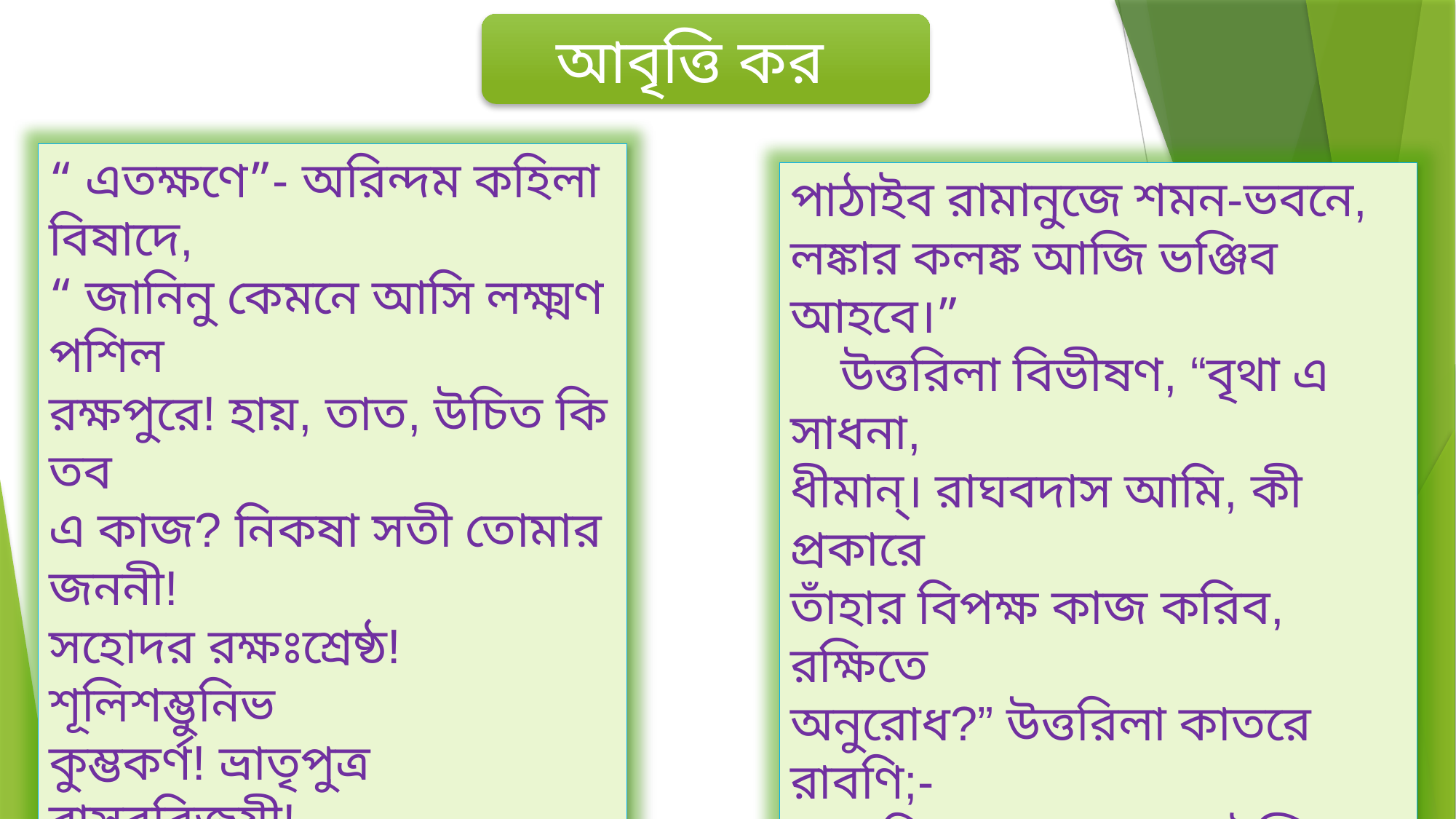

আবৃত্তি কর
“ এতক্ষণে”- অরিন্দম কহিলা বিষাদে,
“ জানিনু কেমনে আসি লক্ষ্মণ পশিল
রক্ষপুরে! হায়, তাত, উচিত কি তব
এ কাজ? নিকষা সতী তোমার জননী!
সহোদর রক্ষঃশ্রেষ্ঠ! শূলিশম্ভুনিভ
কুম্ভকর্ণ! ভ্রাতৃপুত্র বাসববিজয়ী!
নিজগৃহপথ, তাত, দেখাও তস্করে?
চণ্ডালে বসাও আনি রাজার আলয়ে?
কিন্তু নাহি গঞ্জি তোমা, গুরু জন তুমি
পিতৃতুল্য। ছাড় দ্বার, যাব অস্ত্রাগারে,
পাঠাইব রামানুজে শমন-ভবনে,
লঙ্কার কলঙ্ক আজি ভঞ্জিব আহবে।”
    উত্তরিলা বিভীষণ, “বৃথা এ সাধনা,
ধীমান্‌। রাঘবদাস আমি, কী প্রকারে
তাঁহার বিপক্ষ কাজ করিব, রক্ষিতে
অনুরোধ?” উত্তরিলা কাতরে রাবণি;-
“ হে পিতৃব্য, তব বাক্যে ইচ্ছি মরিবারে!
রাঘবের দাস তুমি? কেমনে ও মুখে
আনিলে এ কথা, তাত, কহ তা দাসেরে!